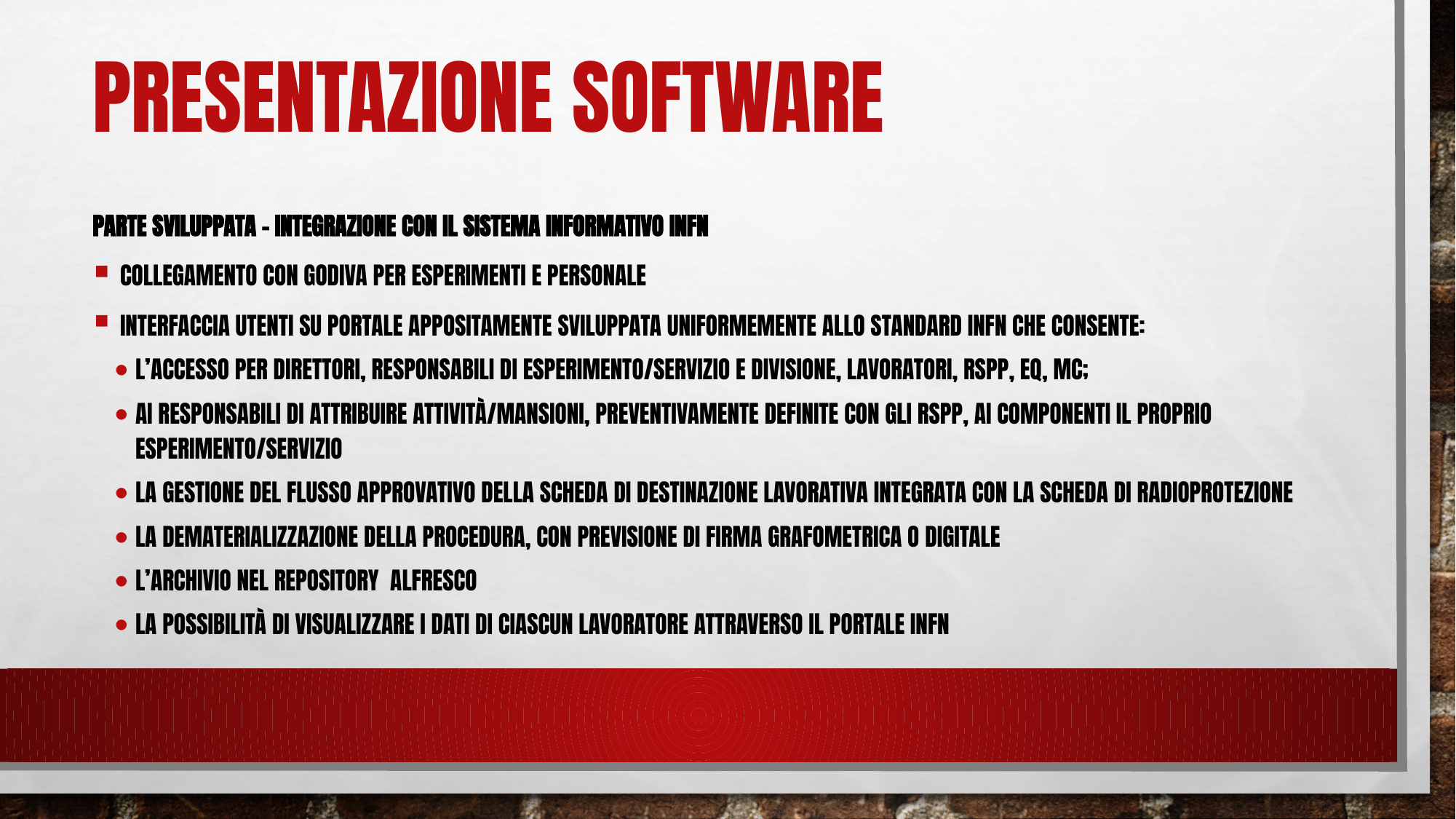

# Presentazione software

Parte sviluppata - integrazione con il sistema informativo INFN
Collegamento con GODIVA per esperimenti e personale
interfaccia utenti su portale appositamente sviluppata uniformemente allo standard INFN che consente:
L’accesso per Direttori, Responsabili di Esperimento/Servizio e Divisione, Lavoratori, RSPP, EQ, MC;
ai Responsabili di attribuire Attività/Mansioni, preventivamente definite con gli RSPP, ai componenti il proprio Esperimento/Servizio
la gestione del flusso approvativo della scheda di destinazione lavorativa integrata con la scheda di radioprotezione
la dematerializzazione della procedura, con previsione di firma grafometrica o digitale
L’archivio nel repository  Alfresco
La possibilità di visualizzare i dati di ciascun lavoratore attraverso il portale INFN